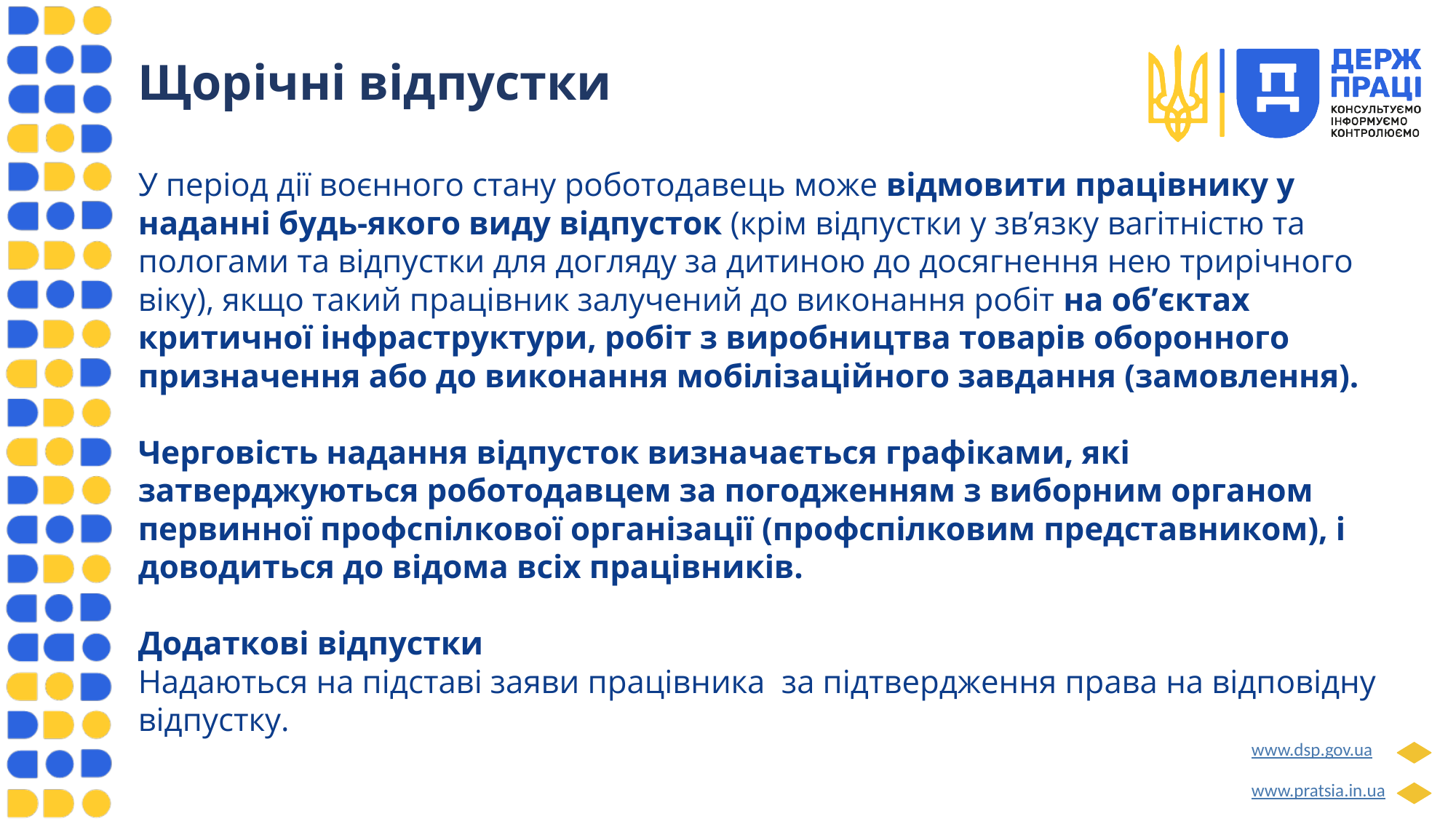

Щорічні відпустки
У період дії воєнного стану роботодавець може відмовити працівнику у наданні будь-якого виду відпусток (крім відпустки у зв’язку вагітністю та пологами та відпустки для догляду за дитиною до досягнення нею трирічного віку), якщо такий працівник залучений до виконання робіт на об’єктах критичної інфраструктури, робіт з виробництва товарів оборонного призначення або до виконання мобілізаційного завдання (замовлення).

Черговість надання відпусток визначається графіками, які затверджуються роботодавцем за погодженням з виборним органом первинної профспілкової організації (профспілковим представником), і доводиться до відома всіх працівників.

Додаткові відпустки
Надаються на підставі заяви працівника  за підтвердження права на відповідну відпустку.